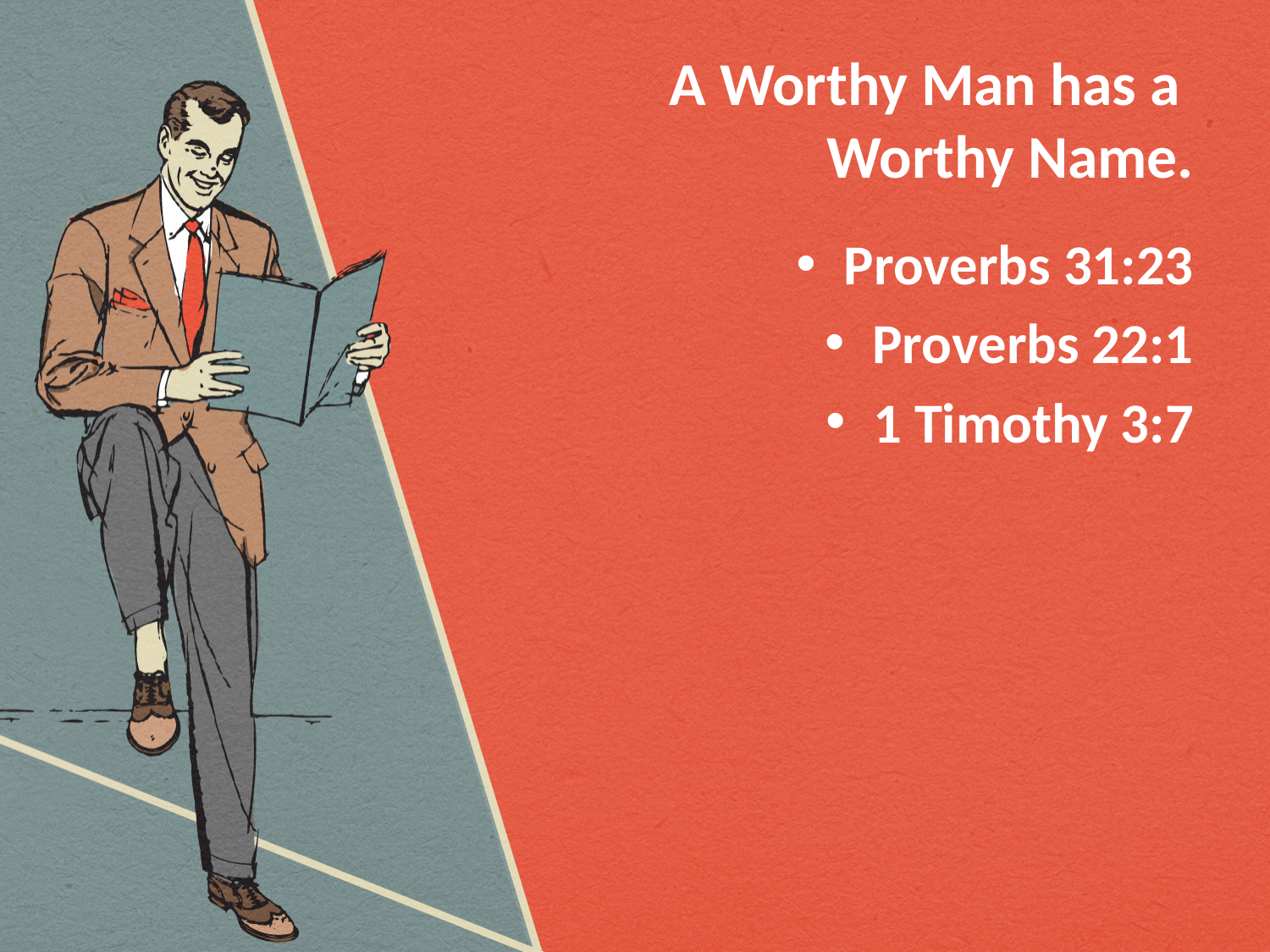

# A Worthy Man has a Worthy Name.
Proverbs 31:23
Proverbs 22:1
1 Timothy 3:7